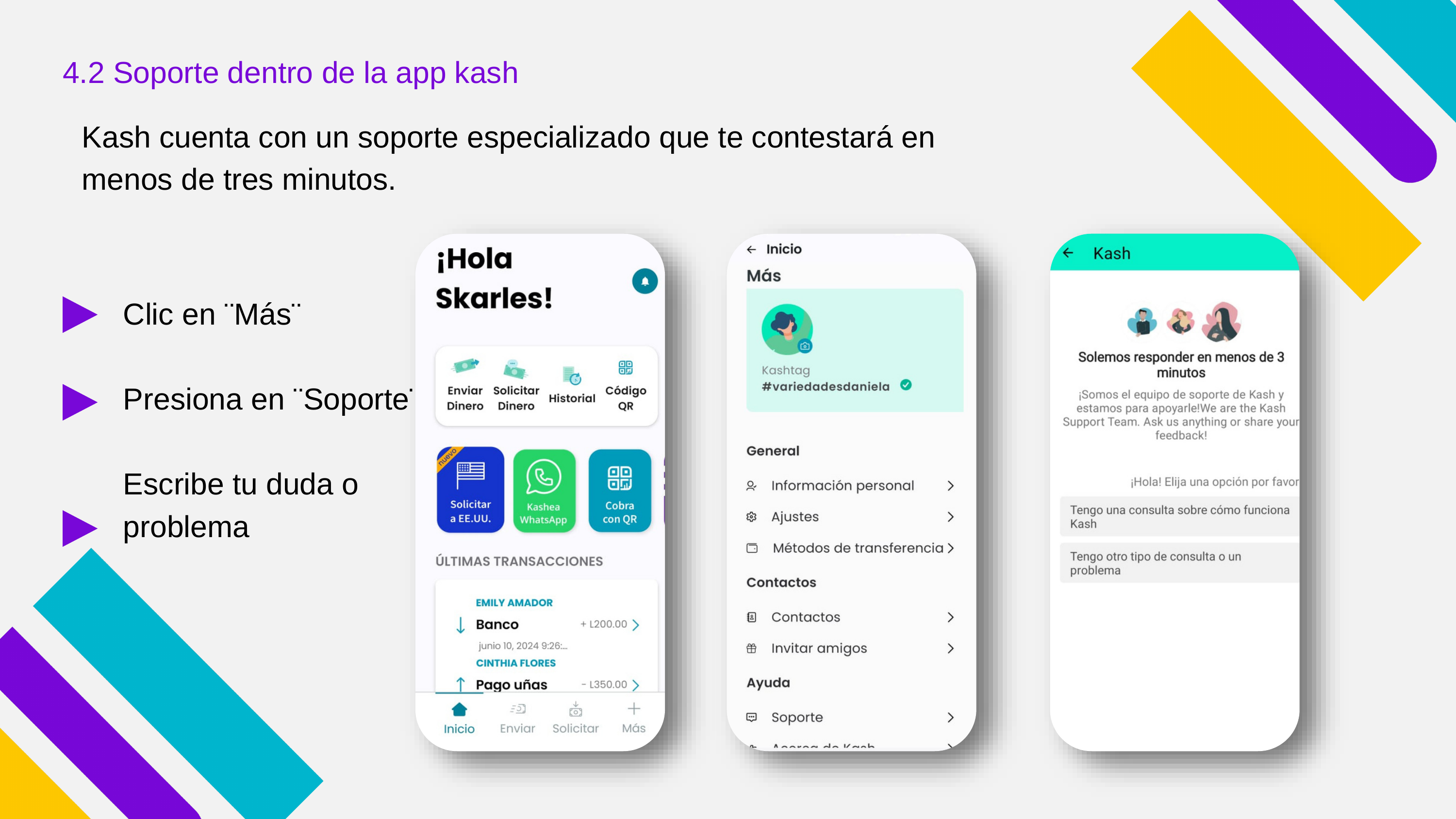

4.2 Soporte dentro de la app kash
Kash cuenta con un soporte especializado que te contestará en menos de tres minutos.

Clic en ¨Más¨

Presiona en ¨Soporte¨

Escribe tu duda o problema